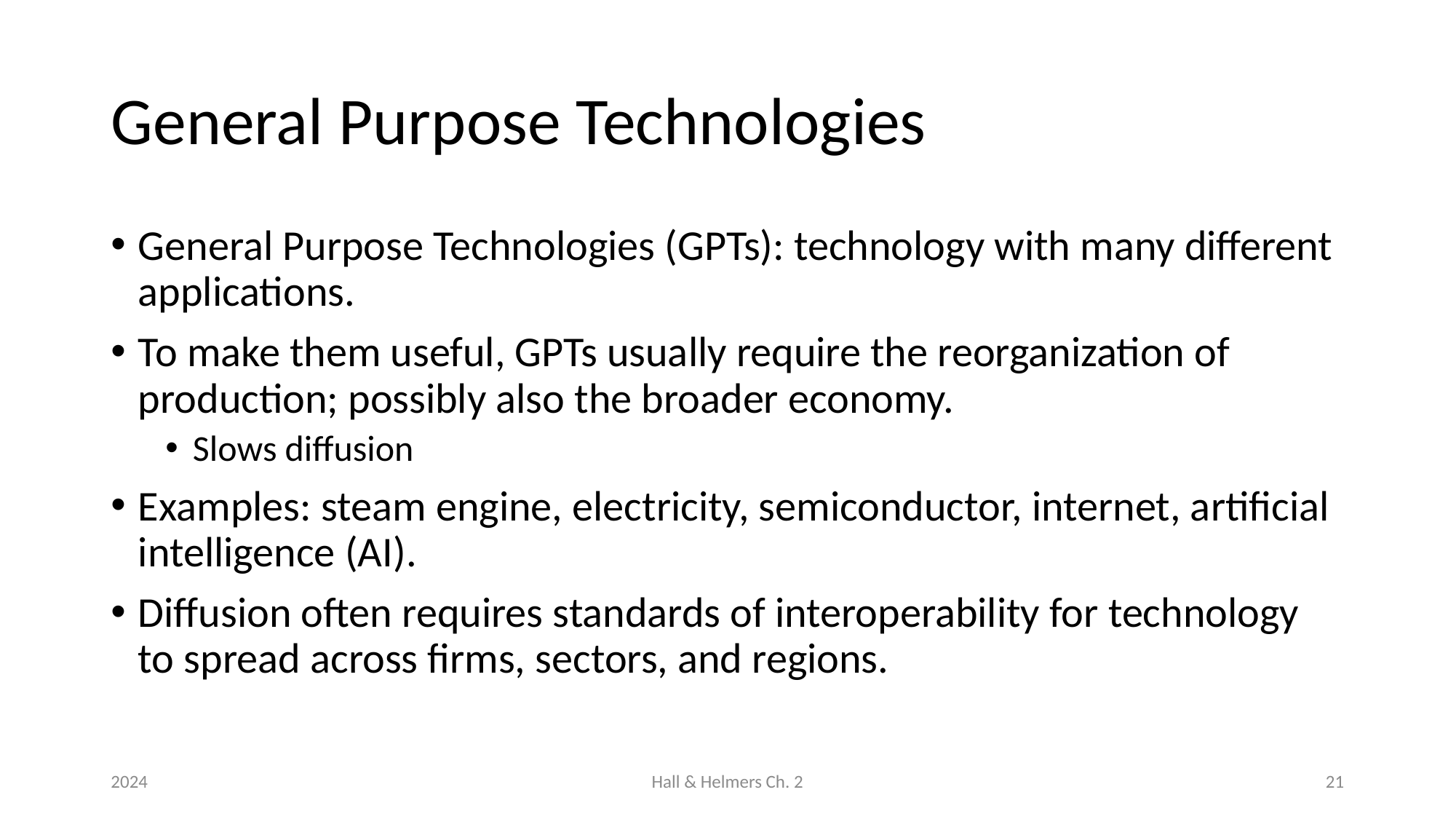

# General Purpose Technologies
General Purpose Technologies (GPTs): technology with many different applications.
To make them useful, GPTs usually require the reorganization of production; possibly also the broader economy.
Slows diffusion
Examples: steam engine, electricity, semiconductor, internet, artificial intelligence (AI).
Diffusion often requires standards of interoperability for technology to spread across firms, sectors, and regions.
2024
Hall & Helmers Ch. 2
21